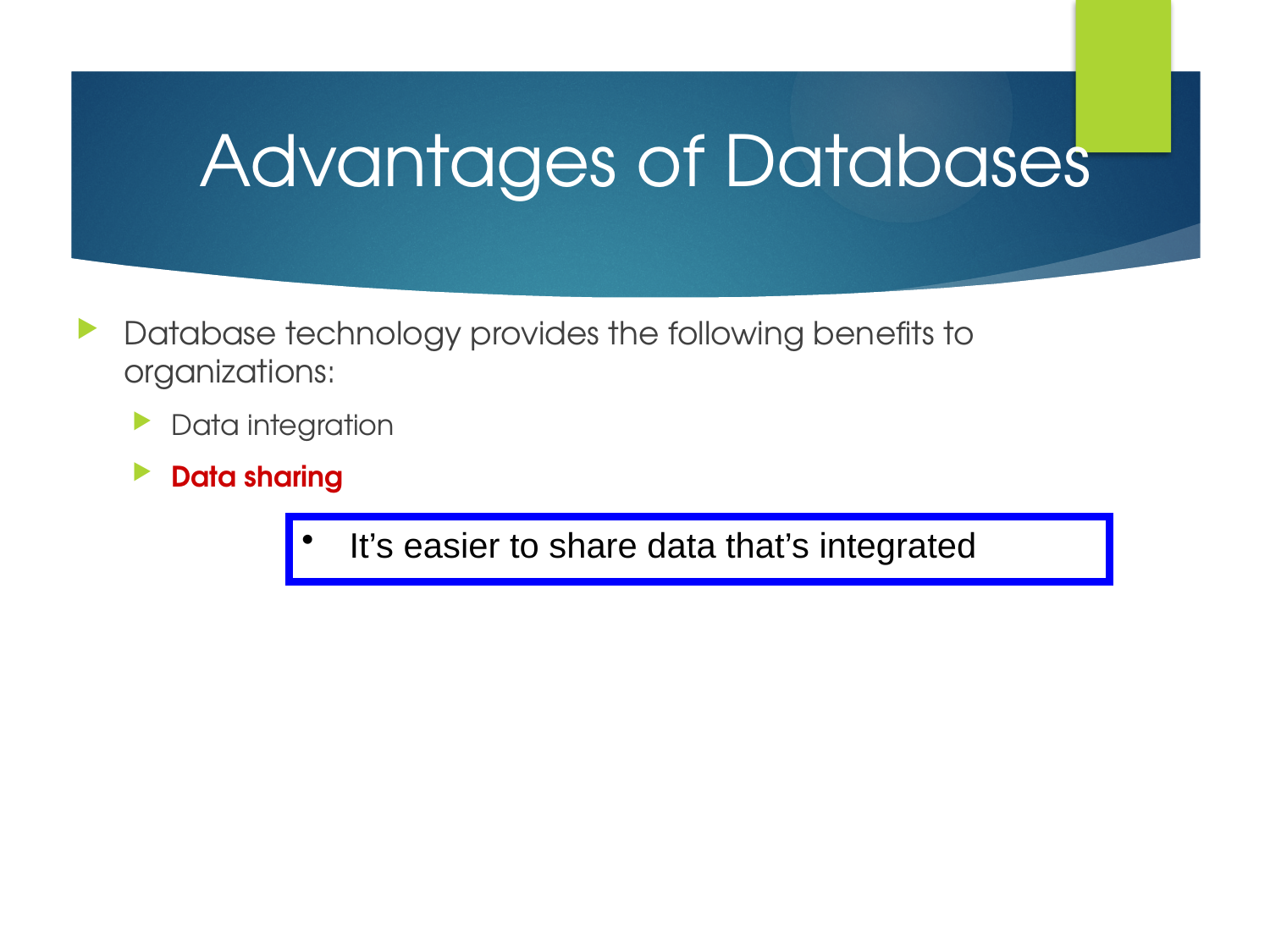

Advantages of Databases
#
Database technology provides the following benefits to organizations:
Data integration
Data sharing
It’s easier to share data that’s integrated